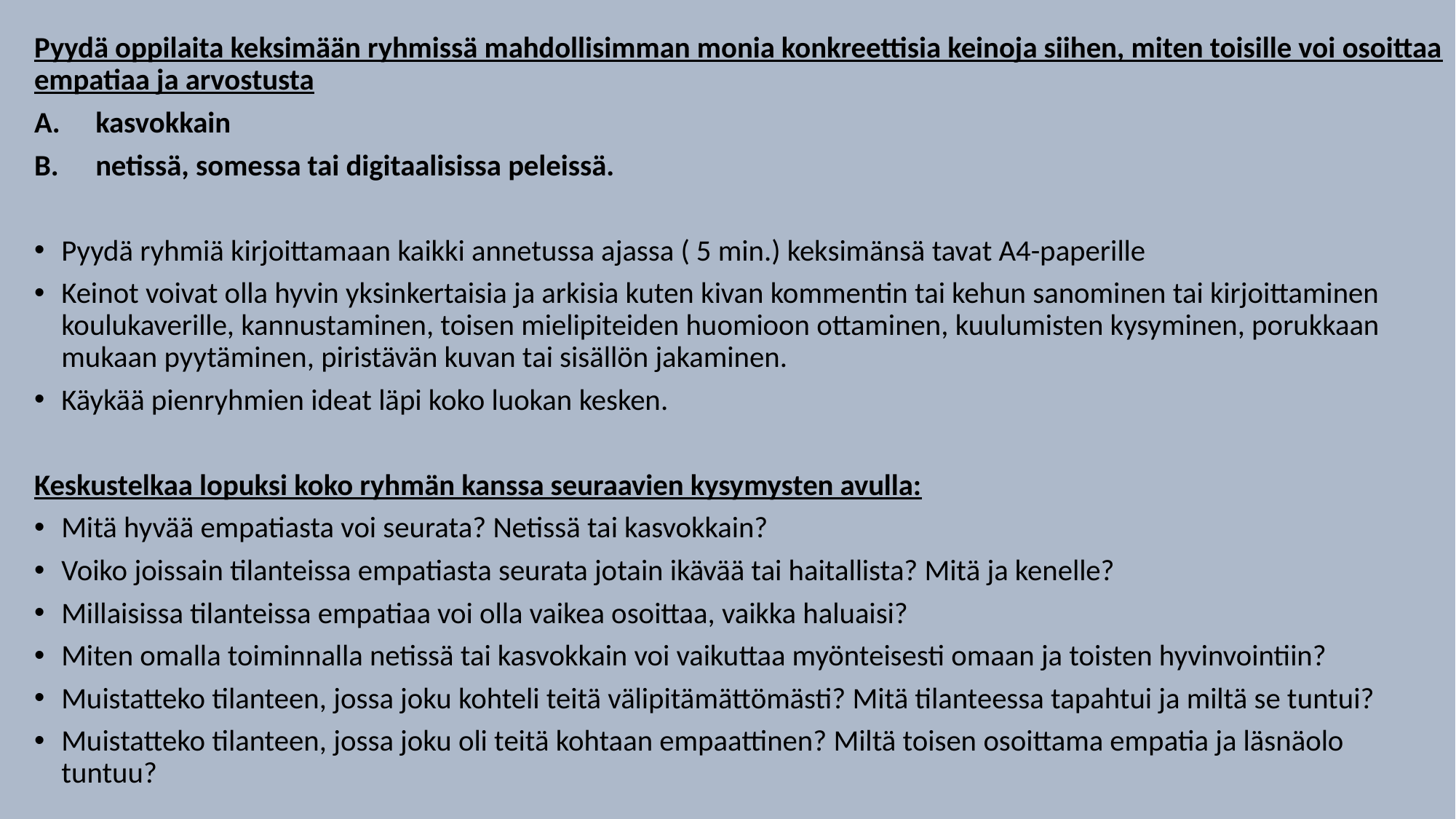

Pyydä oppilaita keksimään ryhmissä mahdollisimman monia konkreettisia keinoja siihen, miten toisille voi osoittaa empatiaa ja arvostusta
kasvokkain
netissä, somessa tai digitaalisissa peleissä.

Pyydä ryhmiä kirjoittamaan kaikki annetussa ajassa ( 5 min.) keksimänsä tavat A4-paperille
Keinot voivat olla hyvin yksinkertaisia ja arkisia kuten kivan kommentin tai kehun sanominen tai kirjoittaminen koulukaverille, kannustaminen, toisen mielipiteiden huomioon ottaminen, kuulumisten kysyminen, porukkaan mukaan pyytäminen, piristävän kuvan tai sisällön jakaminen.
Käykää pienryhmien ideat läpi koko luokan kesken.

Keskustelkaa lopuksi koko ryhmän kanssa seuraavien kysymysten avulla:
Mitä hyvää empatiasta voi seurata? Netissä tai kasvokkain?
Voiko joissain tilanteissa empatiasta seurata jotain ikävää tai haitallista? Mitä ja kenelle?
Millaisissa tilanteissa empatiaa voi olla vaikea osoittaa, vaikka haluaisi?
Miten omalla toiminnalla netissä tai kasvokkain voi vaikuttaa myönteisesti omaan ja toisten hyvinvointiin?
Muistatteko tilanteen, jossa joku kohteli teitä välipitämättömästi? Mitä tilanteessa tapahtui ja miltä se tuntui?
Muistatteko tilanteen, jossa joku oli teitä kohtaan empaattinen? Miltä toisen osoittama empatia ja läsnäolo tuntuu?